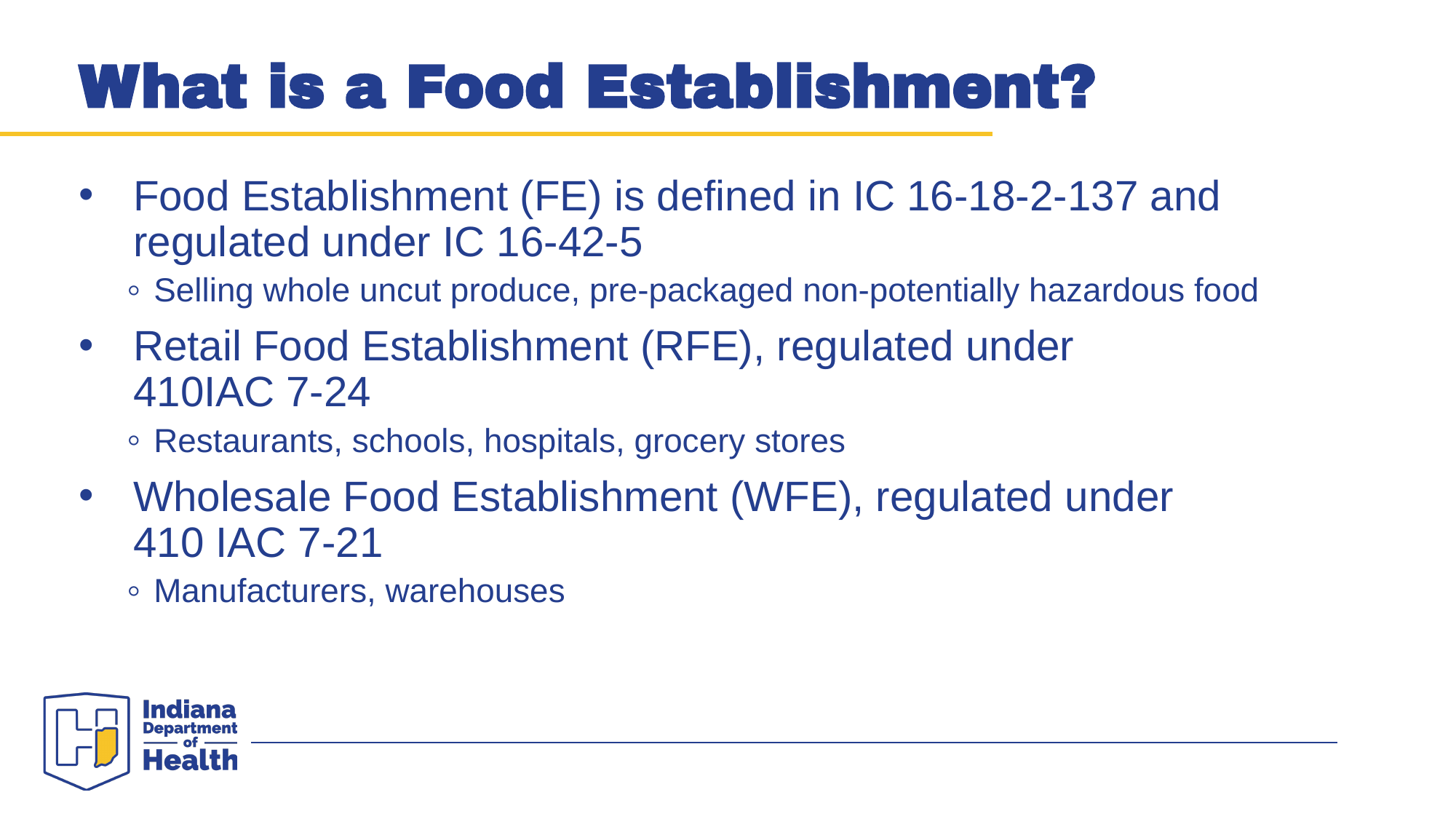

# What is a Food Establishment?
Food Establishment (FE) is defined in IC 16-18-2-137 and regulated under IC 16-42-5
Selling whole uncut produce, pre-packaged non-potentially hazardous food
Retail Food Establishment (RFE), regulated under                      410IAC 7-24
Restaurants, schools, hospitals, grocery stores
Wholesale Food Establishment (WFE), regulated under             410 IAC 7-21
Manufacturers, warehouses